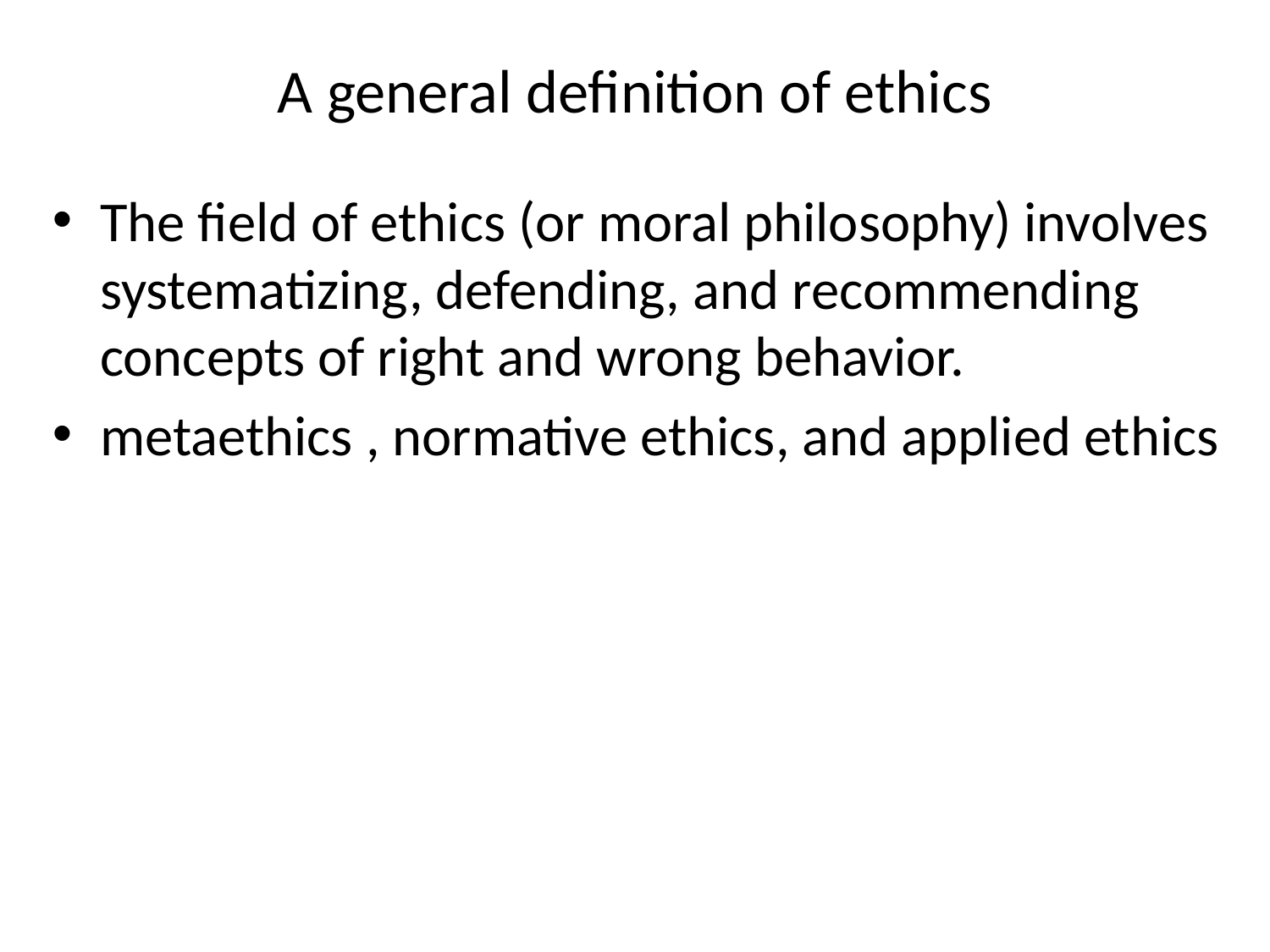

# A general definition of ethics
The field of ethics (or moral philosophy) involves systematizing, defending, and recommending concepts of right and wrong behavior.
metaethics , normative ethics, and applied ethics